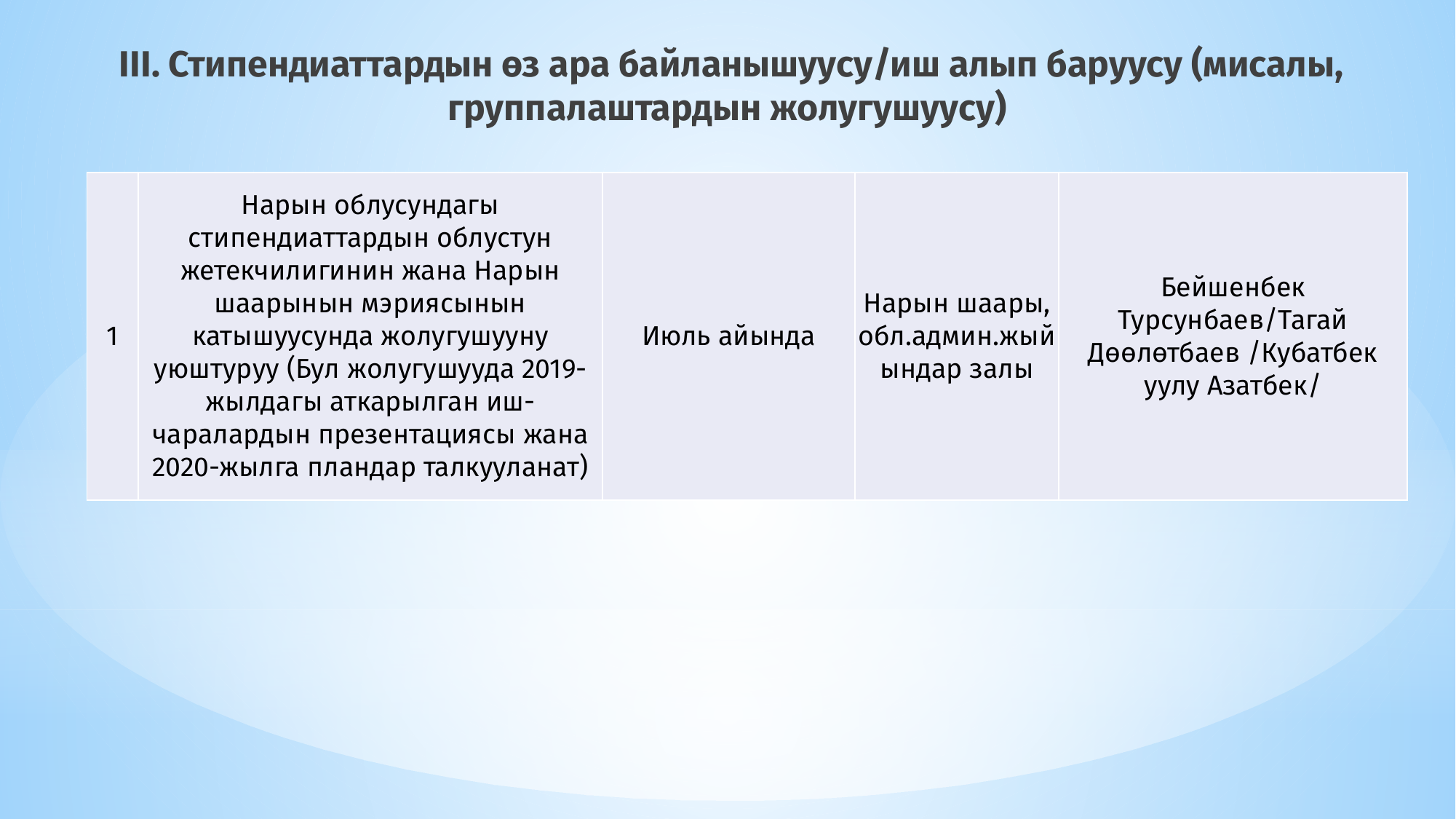

III. Стипендиаттардын өз ара байланышуусу/иш алып баруусу (мисалы, группалаштардын жолугушуусу)
| 1 | Нарын облусундагы стипендиаттардын облустун жетекчилигинин жана Нарын шаарынын мэриясынын катышуусунда жолугушууну уюштуруу (Бул жолугушууда 2019-жылдагы аткарылган иш-чаралардын презентациясы жана 2020-жылга пландар талкууланат) | Июль айында | Нарын шаары, обл.админ.жыйындар залы | Бейшенбек Турсунбаев/Тагай Дөөлөтбаев /Кубатбек уулу Азатбек/ |
| --- | --- | --- | --- | --- |